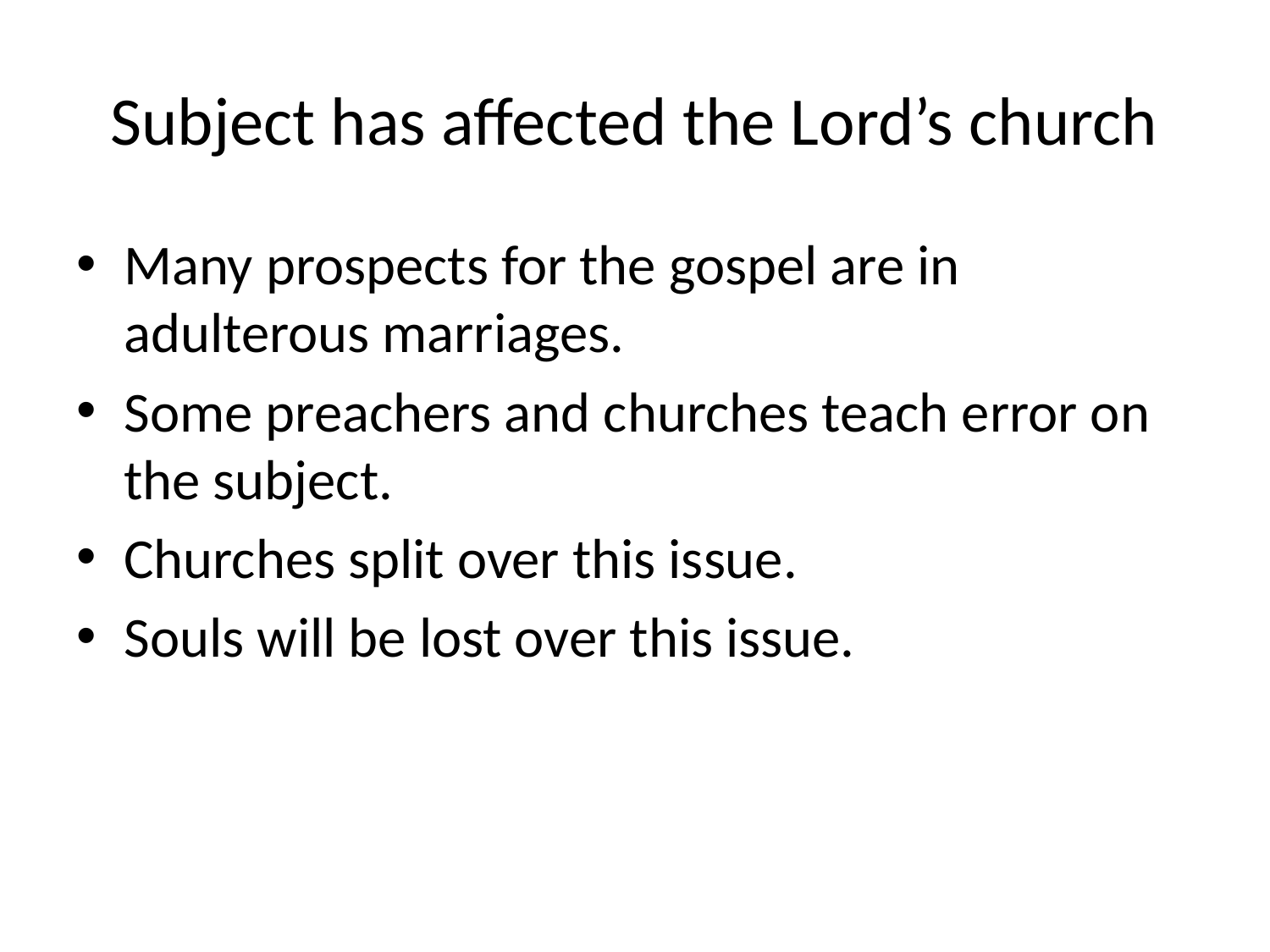

# Subject has affected the Lord’s church
Many prospects for the gospel are in adulterous marriages.
Some preachers and churches teach error on the subject.
Churches split over this issue.
Souls will be lost over this issue.